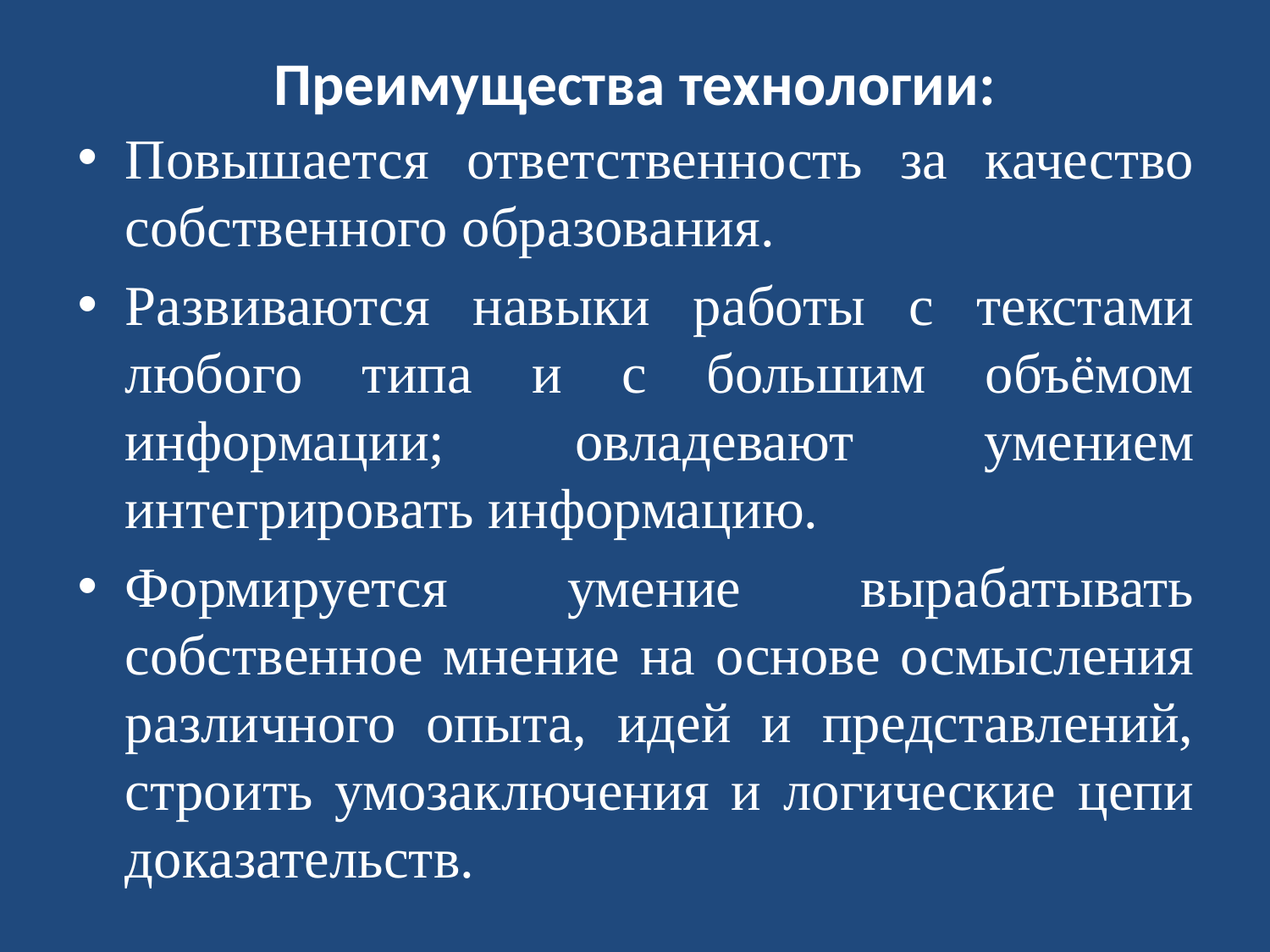

# Преимущества технологии:
Повышается ответственность за качество собственного образования.
Развиваются навыки работы с текстами любого типа и с большим объёмом информации; овладевают умением интегрировать информацию.
Формируется умение вырабатывать собственное мнение на основе осмысления различного опыта, идей и представлений, строить умозаключения и логические цепи доказательств.